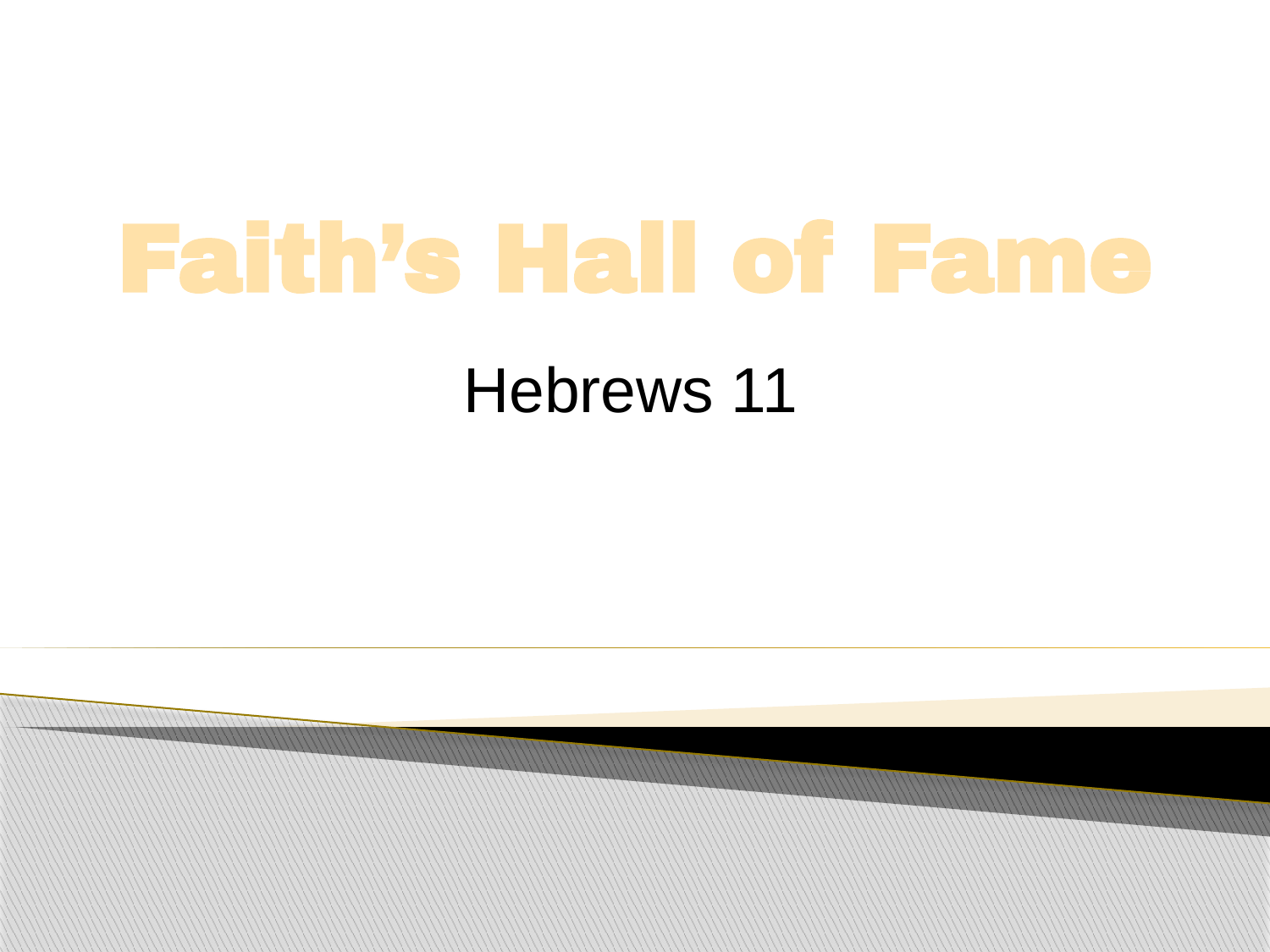

# Faith’s Hall of Fame
Hebrews 11